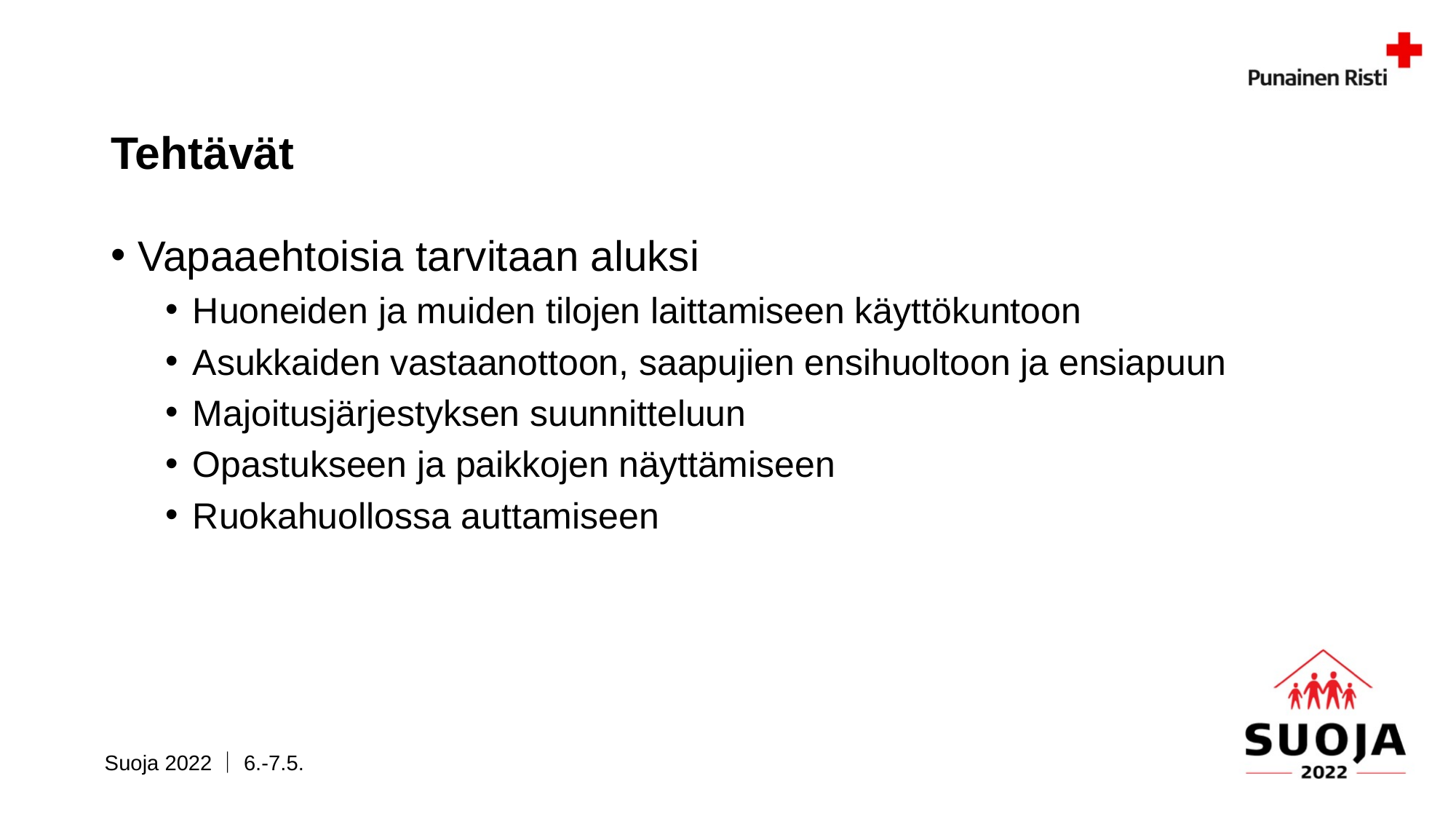

# Tehtävät
Vapaaehtoisia tarvitaan aluksi
Huoneiden ja muiden tilojen laittamiseen käyttökuntoon
Asukkaiden vastaanottoon, saapujien ensihuoltoon ja ensiapuun
Majoitusjärjestyksen suunnitteluun
Opastukseen ja paikkojen näyttämiseen
Ruokahuollossa auttamiseen